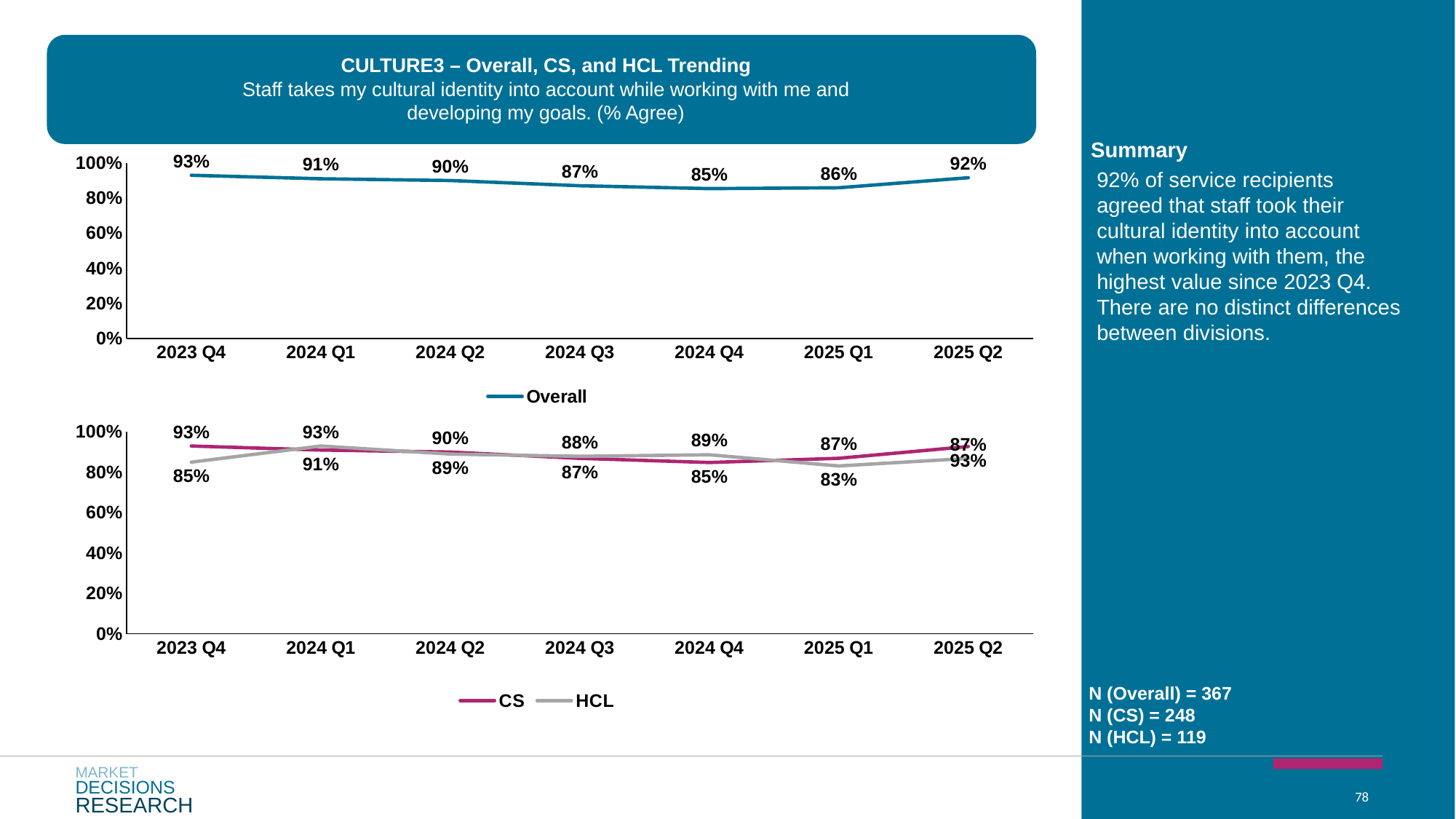

CULTURE3 – Overall, CS, and HCL Trending
Staff takes my cultural identity into account while working with me and developing my goals. (% Agree)
Summary

### Chart

| Category | Overall |
|---|---|
| 2023 Q4 | 0.93 |
| 2024 Q1 | 0.91 |
| 2024 Q2 | 0.9 |
| 2024 Q3 | 0.8705010139507797 |
| 2024 Q4 | 0.8540497735117357 |
| 2025 Q1 | 0.8589543048985824 |
| 2025 Q2 | 0.9160163625442819 |
92% of service recipients agreed that staff took their cultural identity into account when working with them, the highest value since 2023 Q4. There are no distinct differences between divisions.

### Chart

| Category | CS | HCL |
|---|---|---|
| 2023 Q4 | 0.93 | 0.85 |
| 2024 Q1 | 0.91 | 0.93 |
| 2024 Q2 | 0.9 | 0.89 |
| 2024 Q3 | 0.8689639778661942 | 0.8788357962017606 |
| 2024 Q4 | 0.848283405382963 | 0.8865646556394899 |
| 2025 Q1 | 0.8692351484108636 | 0.8313363512714896 |
| 2025 Q2 | 0.9273912951367959 | 0.8684422021177077 |
N (Overall) = 367
N (CS) = 248
N (HCL) = 119
MARKET
DECISIONS
RESEARCH